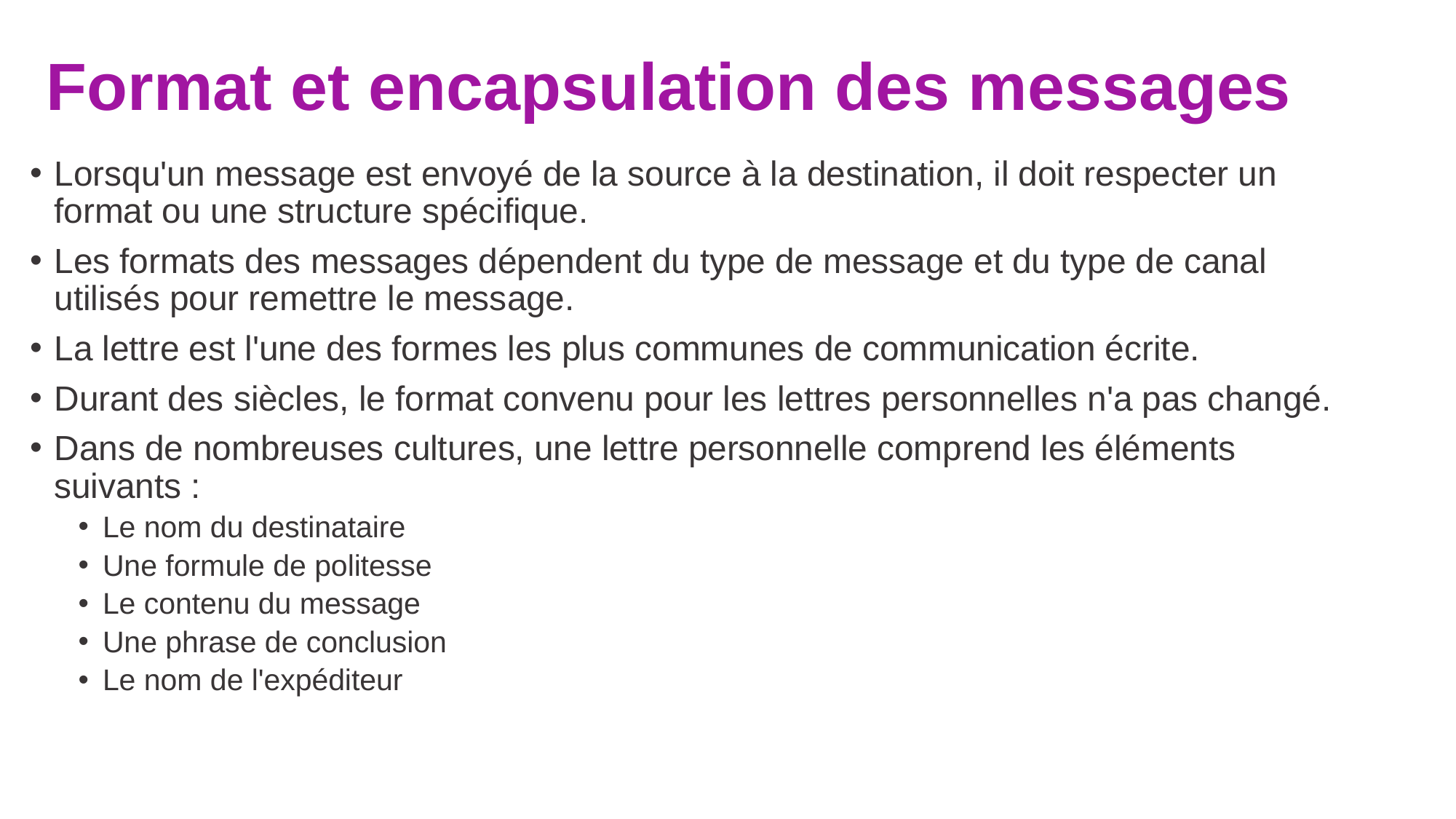

# Format et encapsulation des messages
Lorsqu'un message est envoyé de la source à la destination, il doit respecter un format ou une structure spécifique.
Les formats des messages dépendent du type de message et du type de canal utilisés pour remettre le message.
La lettre est l'une des formes les plus communes de communication écrite.
Durant des siècles, le format convenu pour les lettres personnelles n'a pas changé.
Dans de nombreuses cultures, une lettre personnelle comprend les éléments suivants :
Le nom du destinataire
Une formule de politesse
Le contenu du message
Une phrase de conclusion
Le nom de l'expéditeur